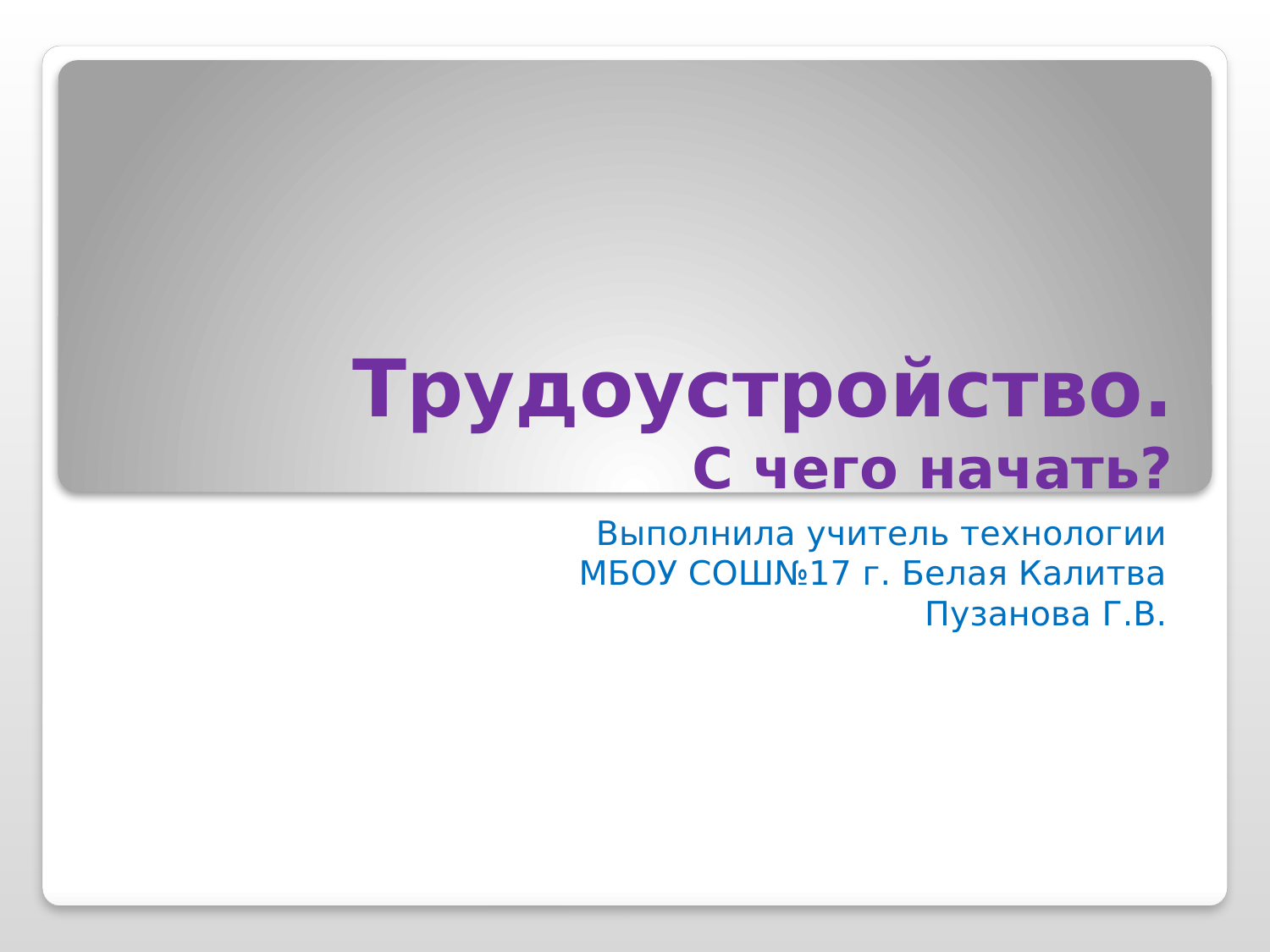

# Трудоустройство. С чего начать?
Выполнила учитель технологии
 МБОУ СОШ№17 г. Белая Калитва
Пузанова Г.В.